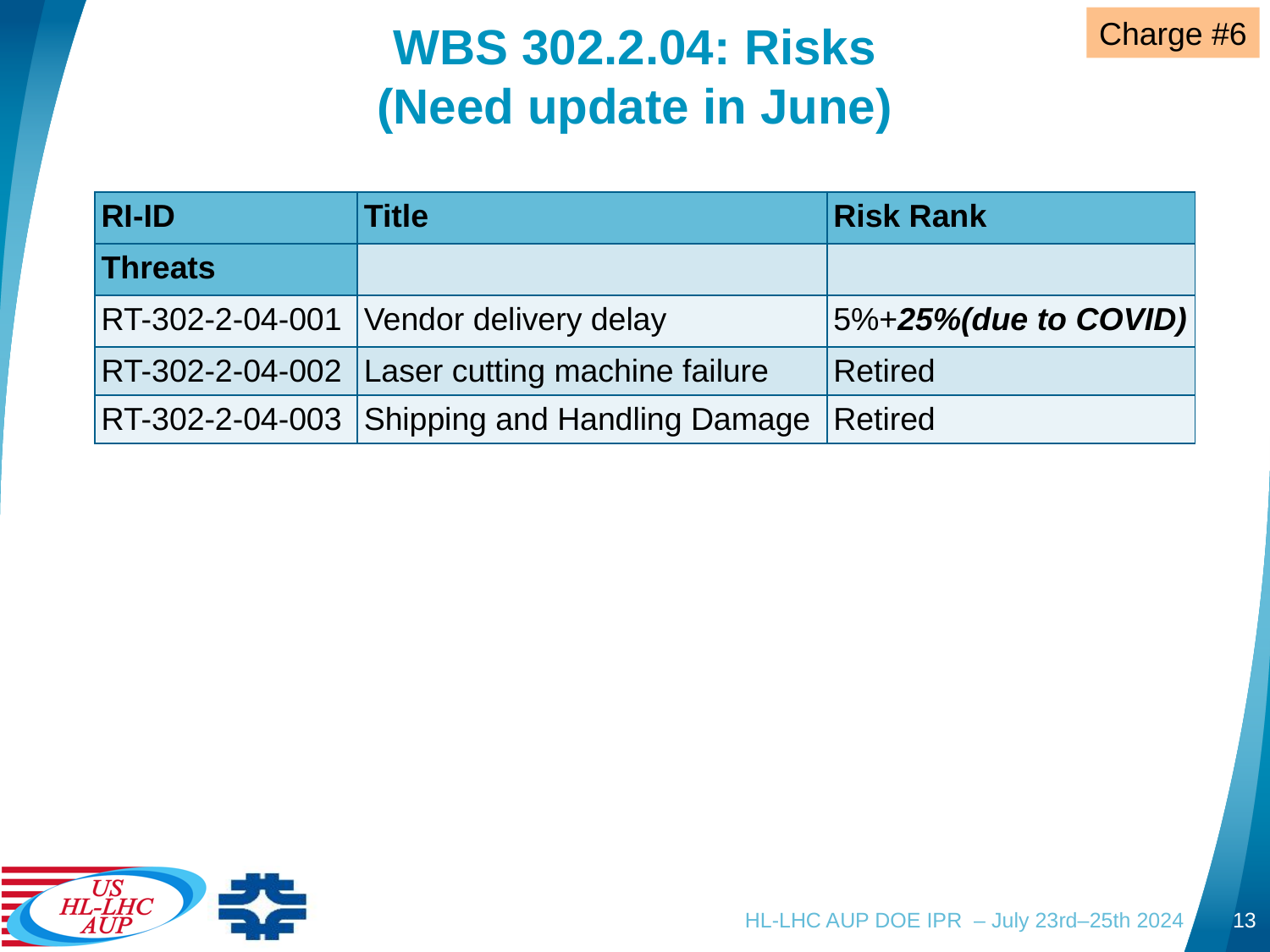

Charge #6
# WBS 302.2.04: Risks (Need update in June)
| RI-ID | Title | Risk Rank |
| --- | --- | --- |
| Threats |  |  |
| RT-302-2-04-001 | Vendor delivery delay | 5%+25%(due to COVID) |
| RT-302-2-04-002 | Laser cutting machine failure | Retired |
| RT-302-2-04-003 | Shipping and Handling Damage | Retired |
HL-LHC AUP DOE IPR  – July 23rd–25th 2024
13